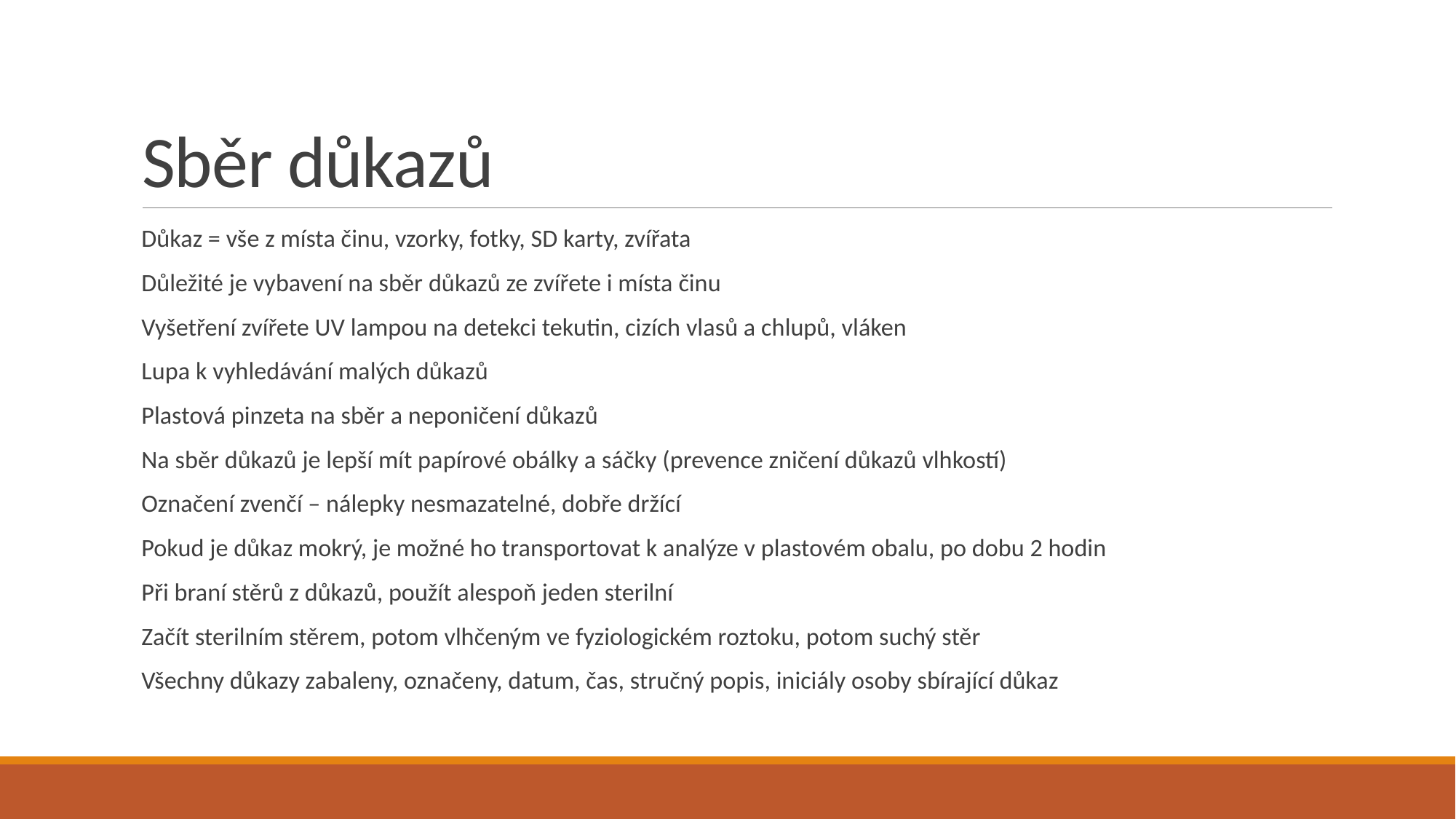

# Sběr důkazů
Důkaz = vše z místa činu, vzorky, fotky, SD karty, zvířata
Důležité je vybavení na sběr důkazů ze zvířete i místa činu
Vyšetření zvířete UV lampou na detekci tekutin, cizích vlasů a chlupů, vláken
Lupa k vyhledávání malých důkazů
Plastová pinzeta na sběr a neponičení důkazů
Na sběr důkazů je lepší mít papírové obálky a sáčky (prevence zničení důkazů vlhkostí)
Označení zvenčí – nálepky nesmazatelné, dobře držící
Pokud je důkaz mokrý, je možné ho transportovat k analýze v plastovém obalu, po dobu 2 hodin
Při braní stěrů z důkazů, použít alespoň jeden sterilní
Začít sterilním stěrem, potom vlhčeným ve fyziologickém roztoku, potom suchý stěr
Všechny důkazy zabaleny, označeny, datum, čas, stručný popis, iniciály osoby sbírající důkaz